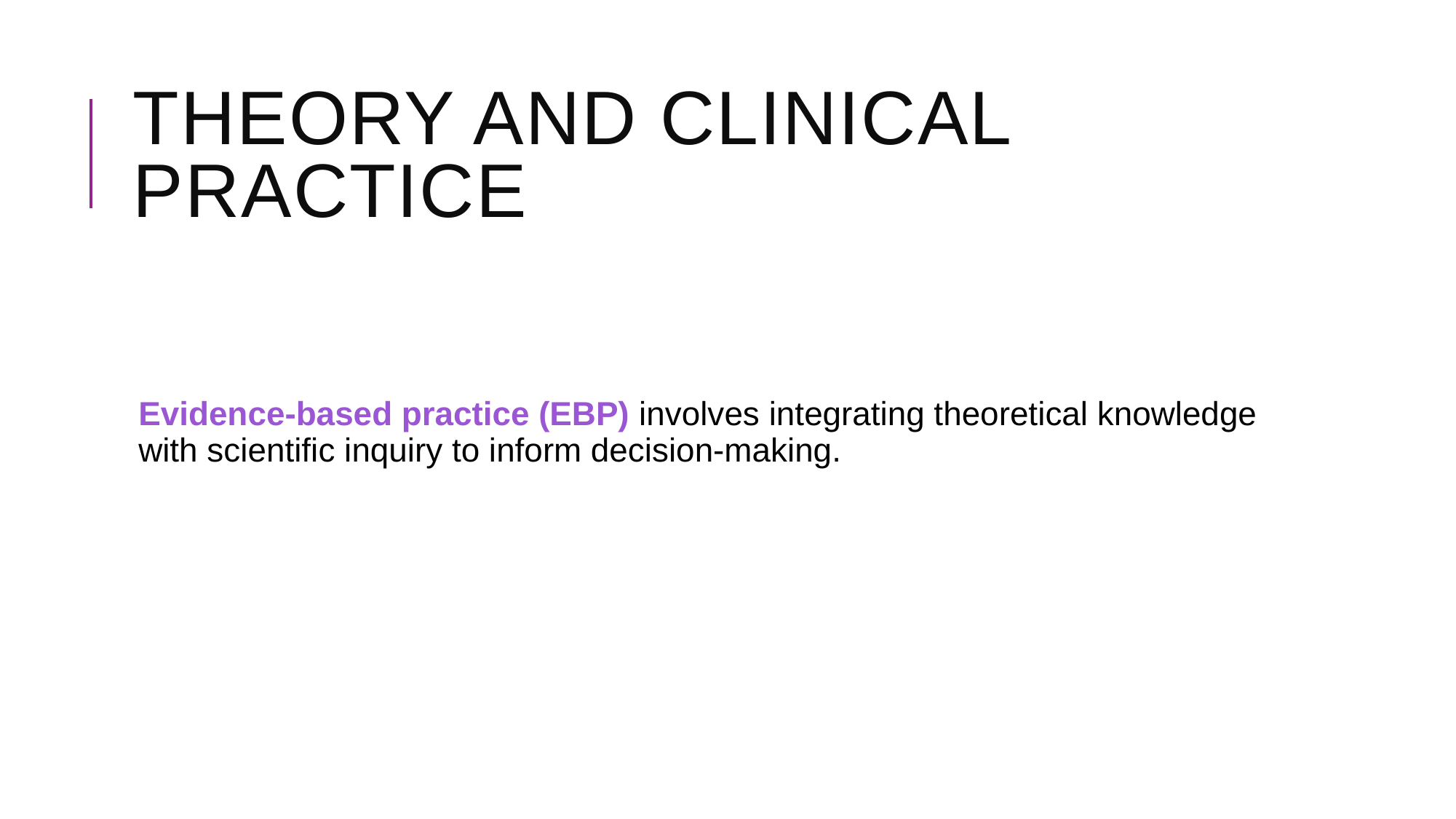

# Theory and clinical practice

Evidence-based practice (EBP) involves integrating theoretical knowledge with scientific inquiry to inform decision-making.